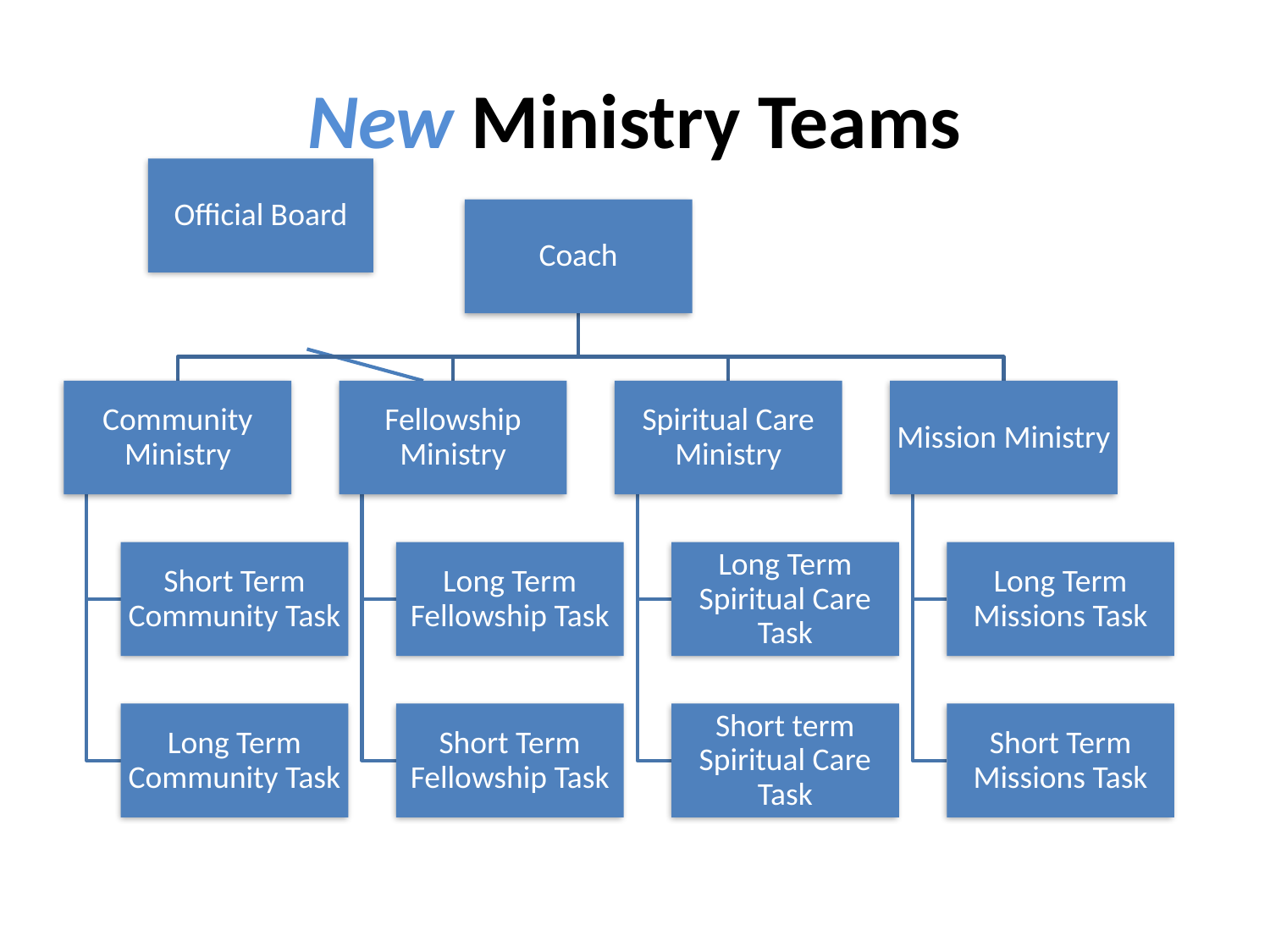

# New Ministry Teams
Official Board
Coach
Mission Ministry
Long Term Missions Task
Short Term Missions Task
Spiritual Care Ministry
Long Term Spiritual Care Task
Short term Spiritual Care Task
Fellowship Ministry
Long Term Fellowship Task
Short Term Fellowship Task
Community Ministry
Short Term Community Task
Long Term Community Task